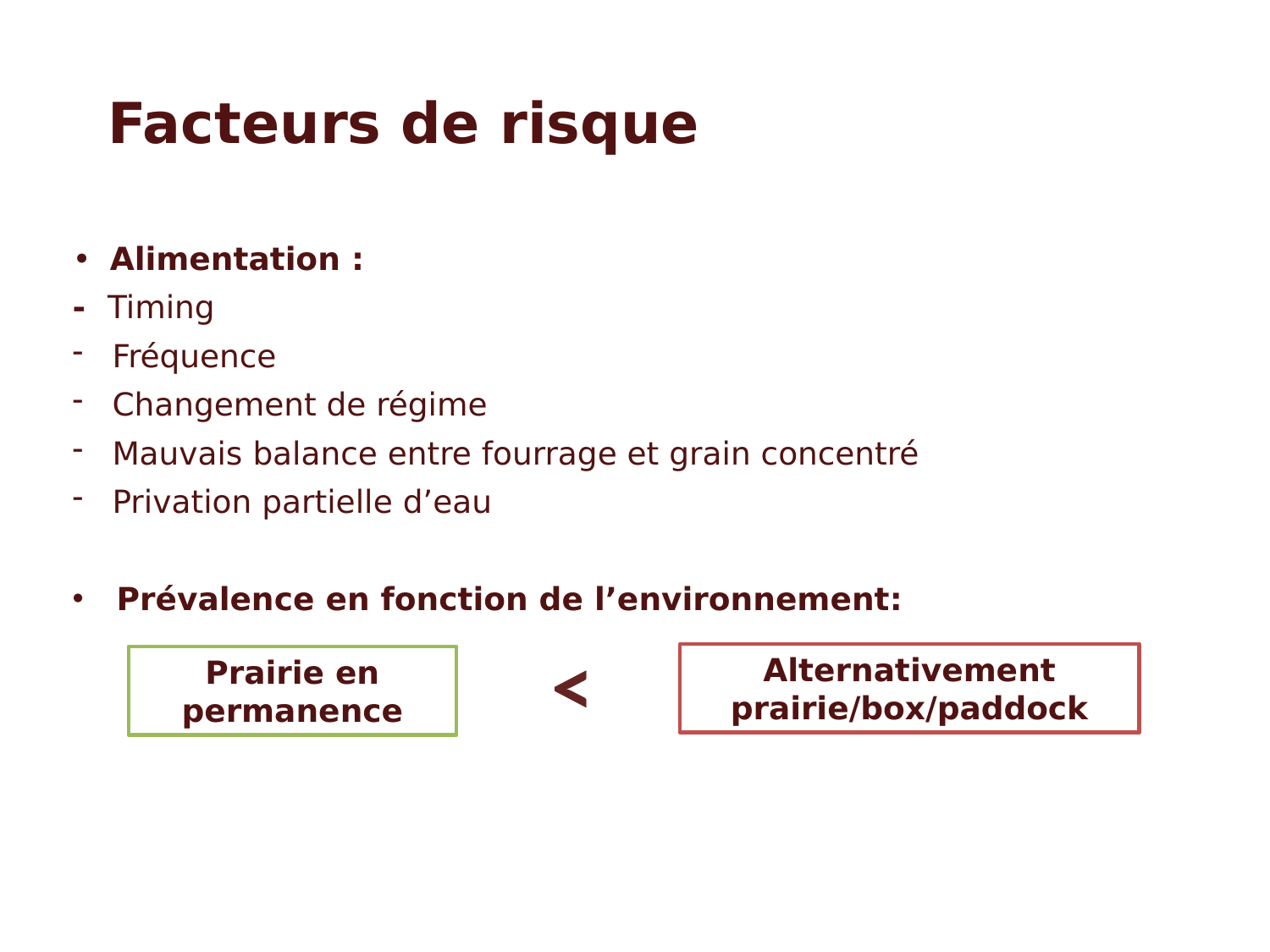

Facteurs de risque
•	Alimentation :
-  Timing
Fréquence
Changement de régime
Mauvais balance entre fourrage et grain concentré
Privation partielle d’eau

   Prévalence en fonction de l’environnement:
<
Alternativement prairie/box/paddock
Prairie en permanence